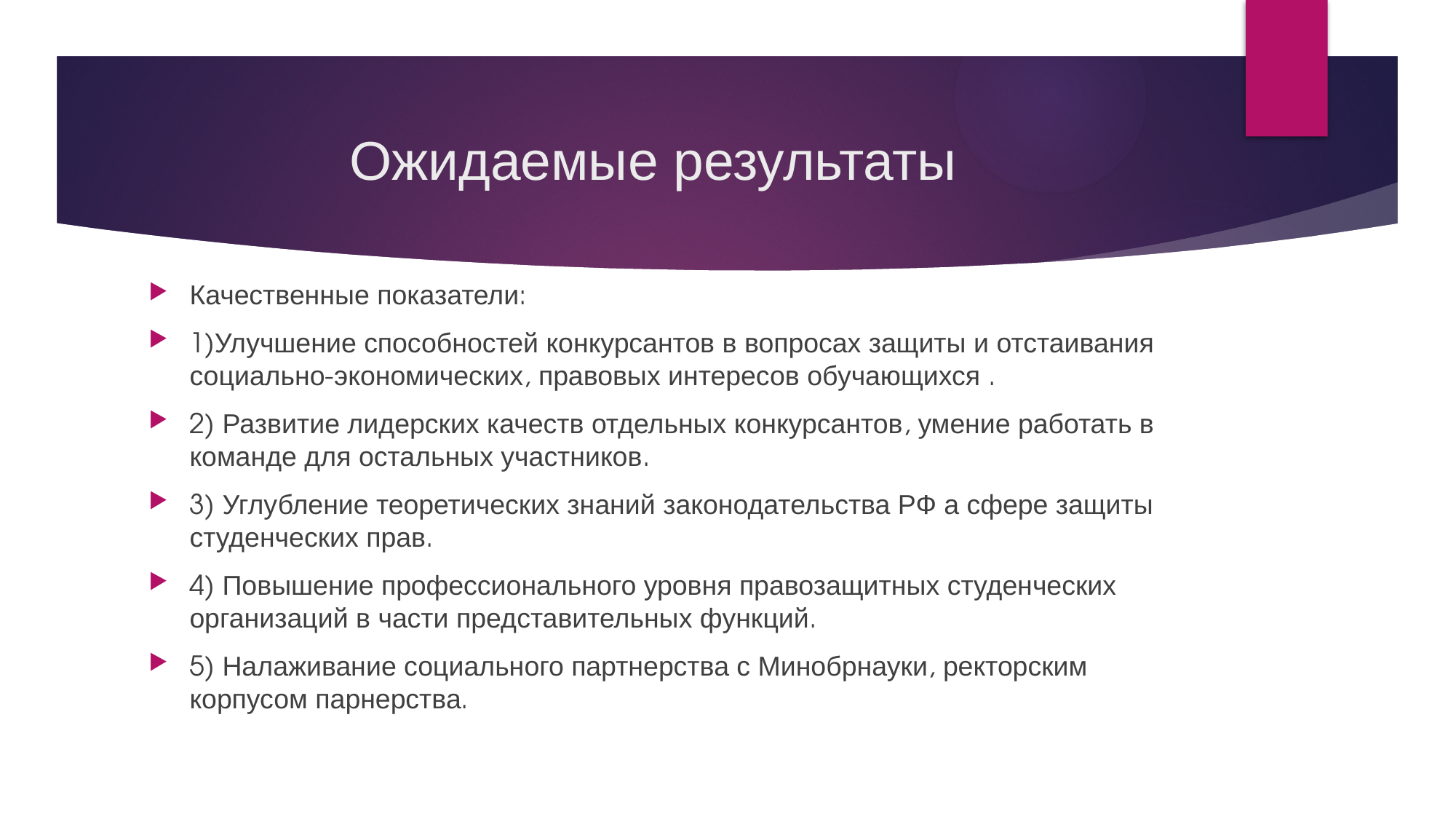

# Ожидаемые результаты
Качественные показатели:
1)Улучшение способностей конкурсантов в вопросах защиты и отстаивания социально-экономических, правовых интересов обучающихся .
2) Развитие лидерских качеств отдельных конкурсантов, умение работать в команде для остальных участников.
3) Углубление теоретических знаний законодательства РФ а сфере защиты студенческих прав.
4) Повышение профессионального уровня правозащитных студенческих организаций в части представительных функций.
5) Налаживание социального партнерства с Минобрнауки, ректорским корпусом парнерства.